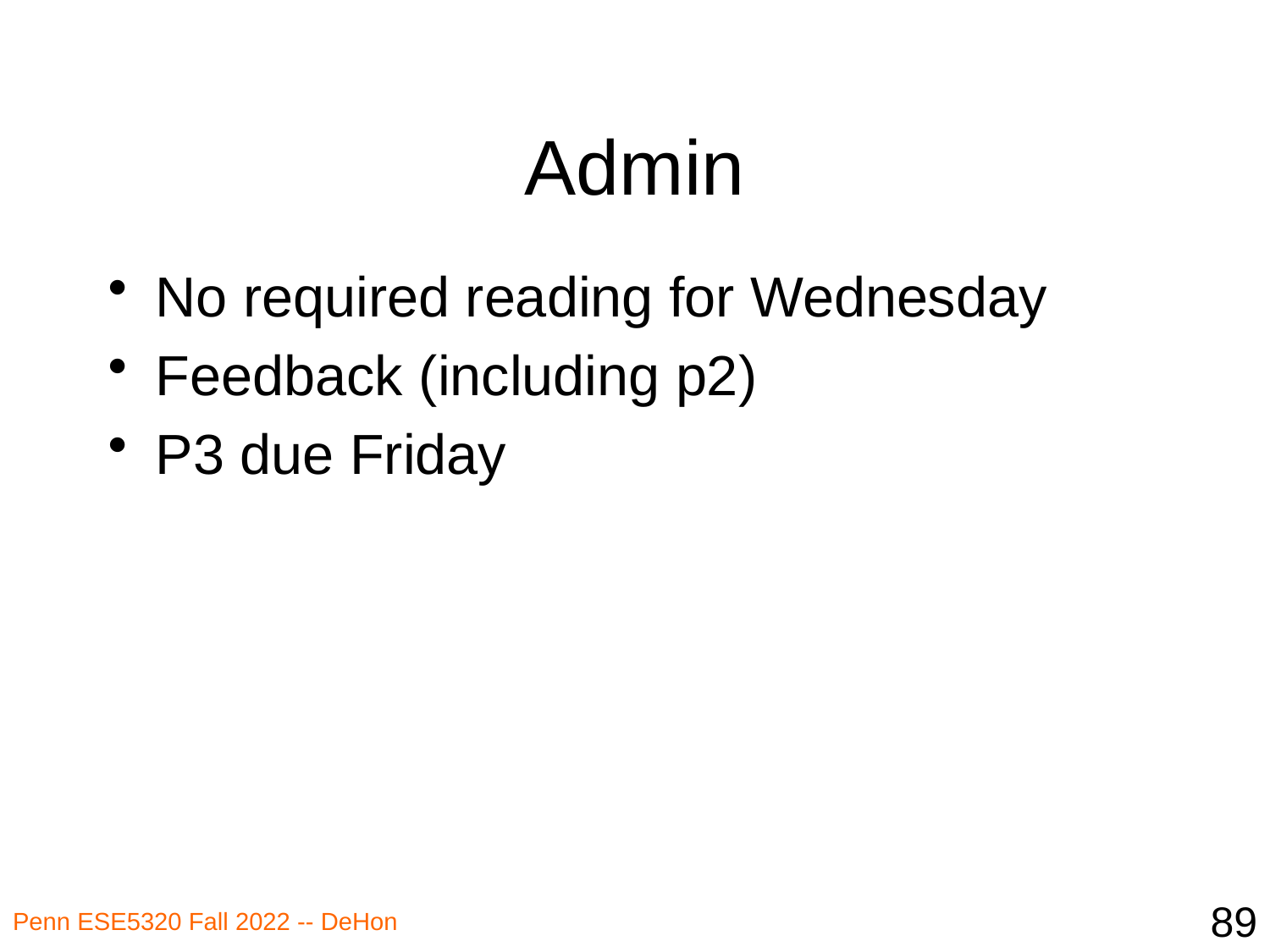

# Admin
No required reading for Wednesday
Feedback (including p2)
P3 due Friday
89
Penn ESE5320 Fall 2022 -- DeHon